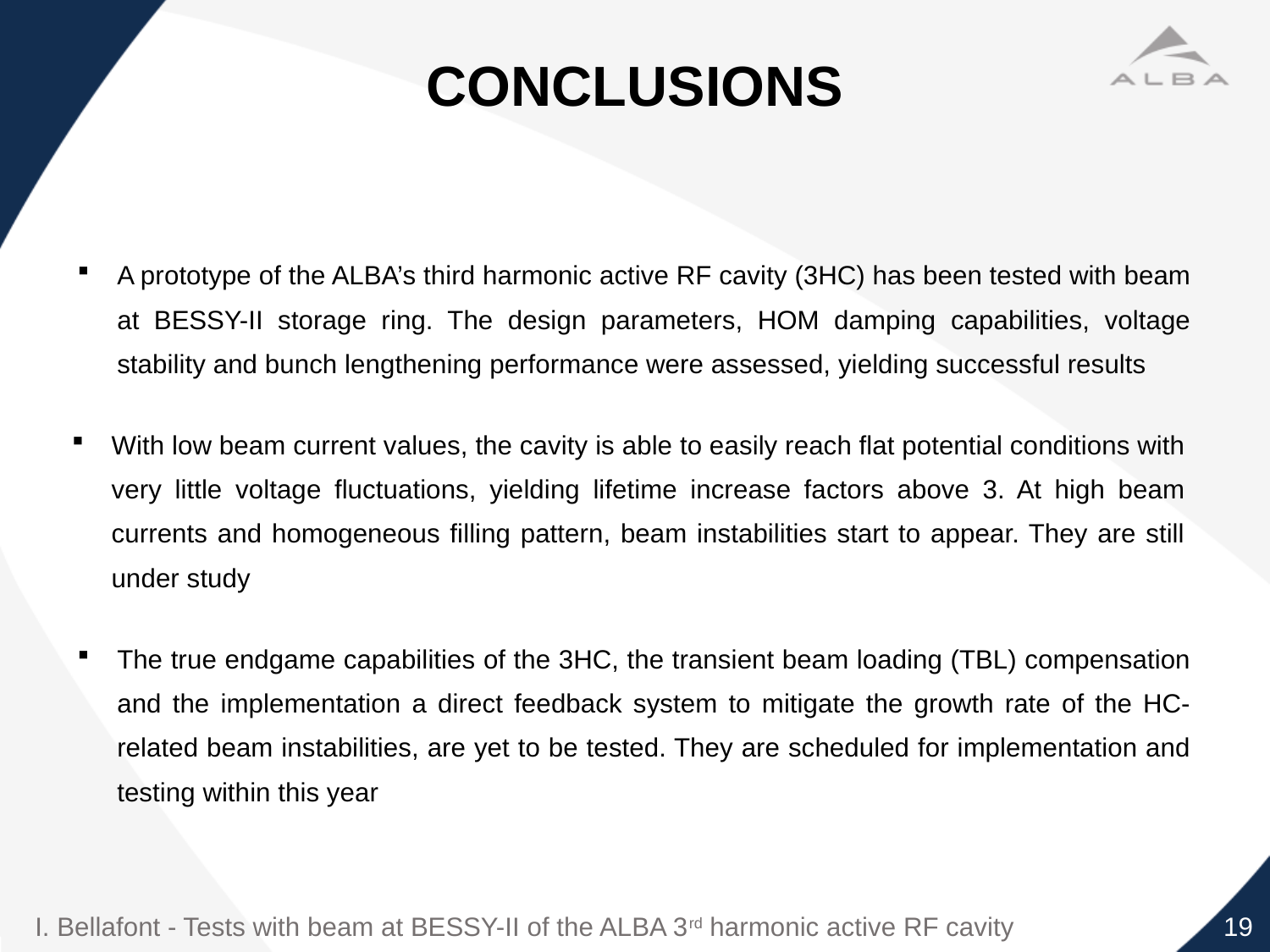

CONCLUSIONS
A prototype of the ALBA’s third harmonic active RF cavity (3HC) has been tested with beam at BESSY-II storage ring. The design parameters, HOM damping capabilities, voltage stability and bunch lengthening performance were assessed, yielding successful results
With low beam current values, the cavity is able to easily reach flat potential conditions with very little voltage fluctuations, yielding lifetime increase factors above 3. At high beam currents and homogeneous filling pattern, beam instabilities start to appear. They are still under study
The true endgame capabilities of the 3HC, the transient beam loading (TBL) compensation and the implementation a direct feedback system to mitigate the growth rate of the HC-related beam instabilities, are yet to be tested. They are scheduled for implementation and testing within this year
19